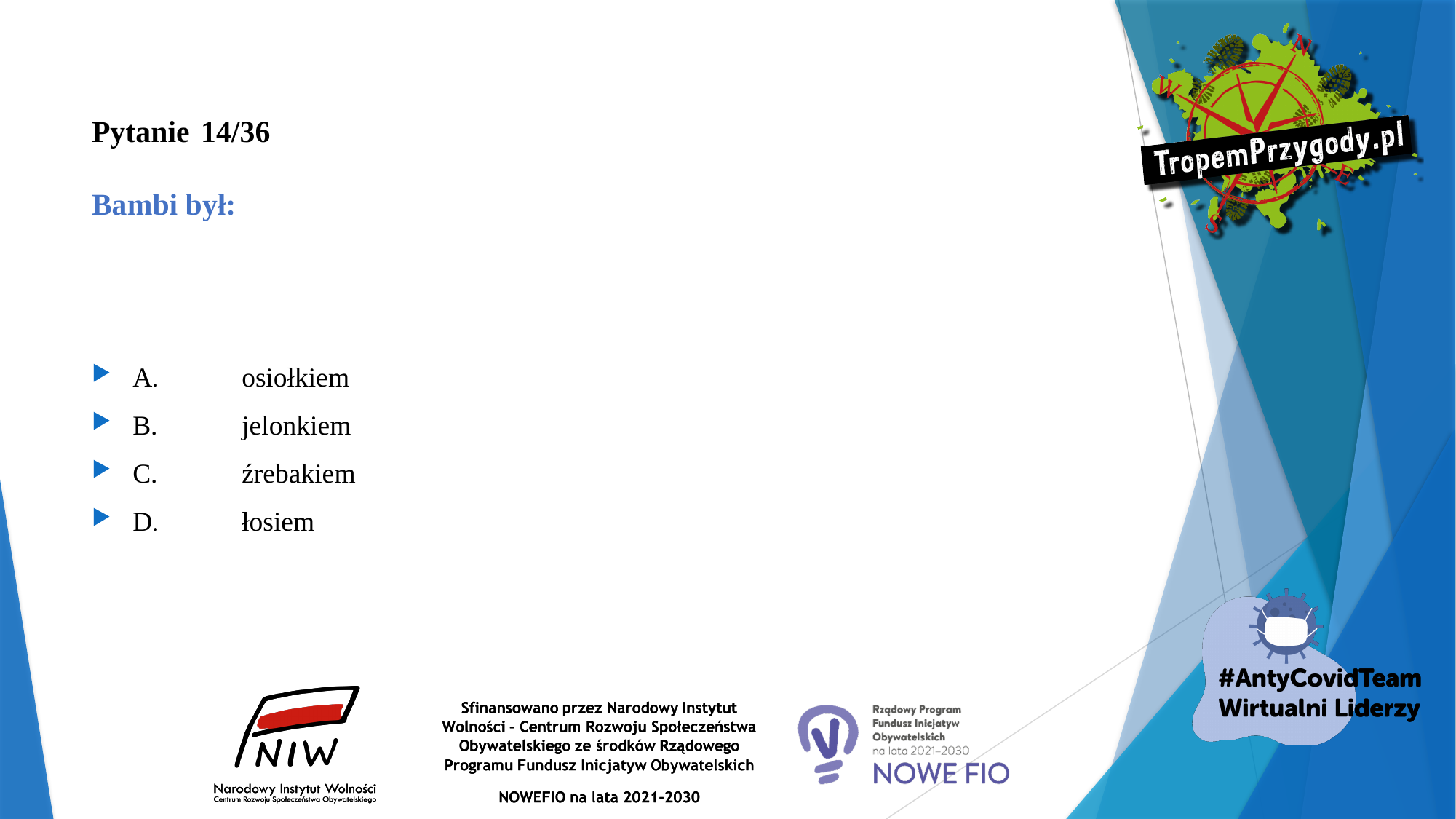

# Pytanie 	14/36 Bambi był:
A.	osiołkiem
B.	jelonkiem
C.	źrebakiem
D.	łosiem